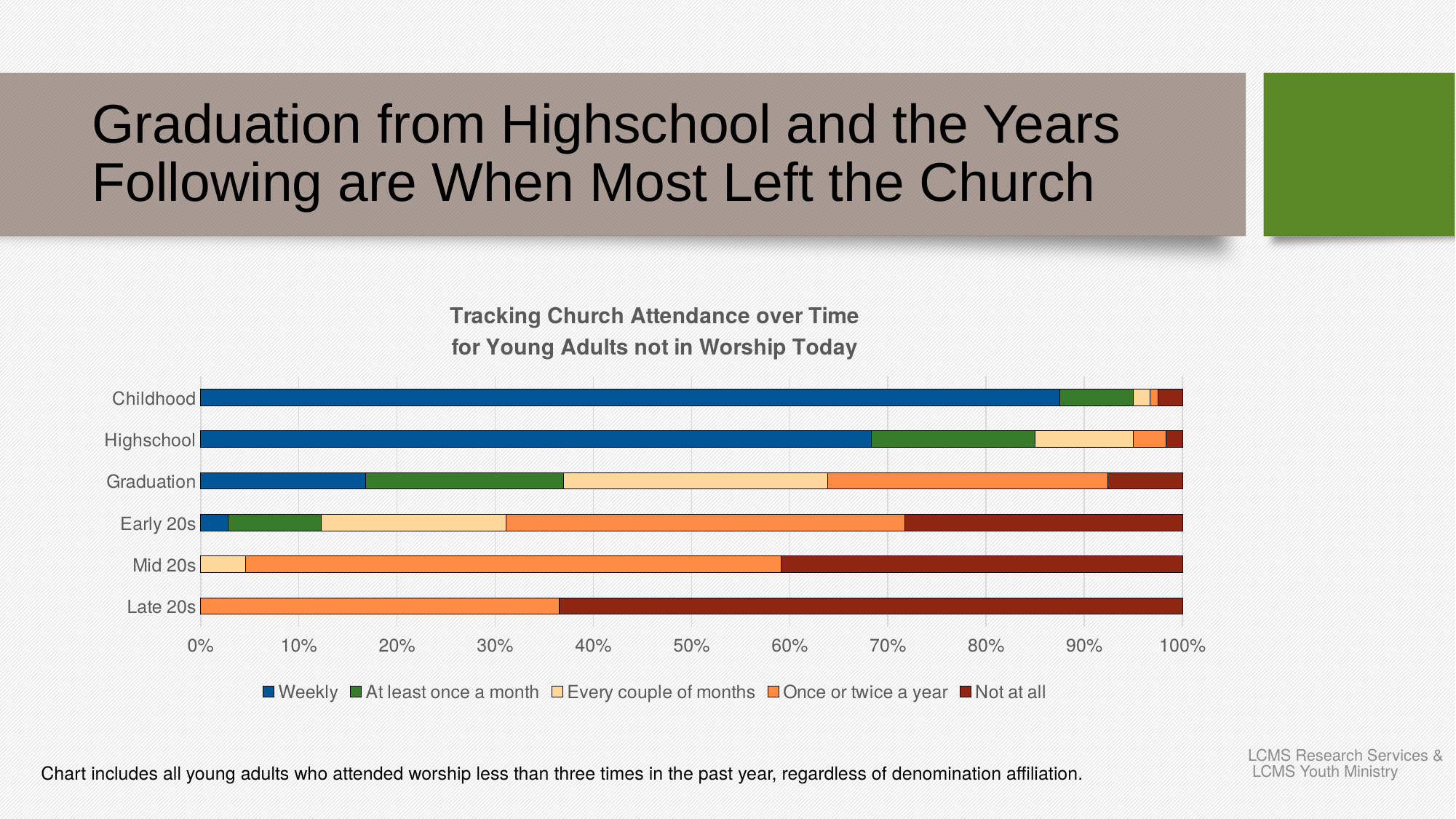

# Graduation from Highschool and the Years Following are When Most Left the Church

### Chart: Tracking Church Attendance over Time
for Young Adults not in Worship Today

| Category | Weekly | At least once a month | Every couple of months | Once or twice a year | Not at all |
|---|---|---|---|---|---|
| Childhood | 0.875 | 0.075 | 0.016666666666666666 | 0.008333333333333333 | 0.025 |
| Highschool | 0.6833333333333333 | 0.16666666666666666 | 0.1 | 0.03333333333333333 | 0.016666666666666666 |
| Graduation | 0.16806722689075632 | 0.20168067226890757 | 0.2689075630252101 | 0.2857142857142857 | 0.07563025210084033 |
| Early 20s | 0.02830188679245283 | 0.09433962264150944 | 0.18867924528301888 | 0.4056603773584906 | 0.2830188679245283 |
| Mid 20s | 0.0 | 0.0 | 0.045454545454545456 | 0.5454545454545454 | 0.4090909090909091 |
| Late 20s | 0.0 | 0.0 | 0.0 | 0.36538461538461536 | 0.6346153846153846 |
LCMS Research Services & LCMS Youth Ministry
Chart includes all young adults who attended worship less than three times in the past year, regardless of denomination affiliation.